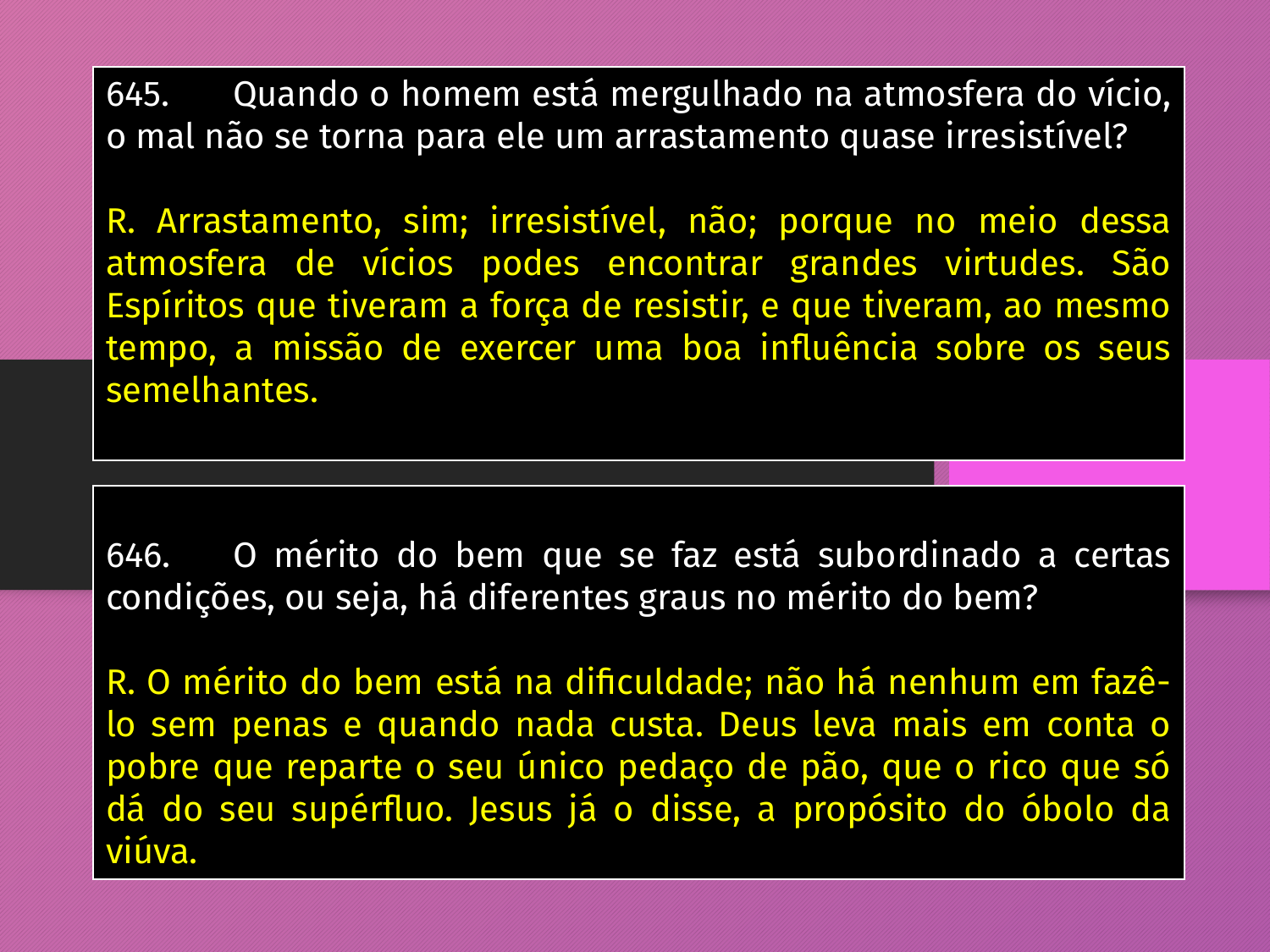

| 645. Quando o homem está mergulhado na atmosfera do vício, o mal não se torna para ele um arrastamento quase irresistível? R. Arrastamento, sim; irresistível, não; porque no meio dessa atmosfera de vícios podes encontrar grandes virtudes. São Espíritos que tiveram a força de resistir, e que tiveram, ao mesmo tempo, a missão de exercer uma boa influência sobre os seus semelhantes. |
| --- |
| 646. O mérito do bem que se faz está subordinado a certas condições, ou seja, há diferentes graus no mérito do bem? R. O mérito do bem está na dificuldade; não há nenhum em fazê-lo sem penas e quando nada custa. Deus leva mais em conta o pobre que reparte o seu único pedaço de pão, que o rico que só dá do seu supérfluo. Jesus já o disse, a propósito do óbolo da viúva. |
| --- |